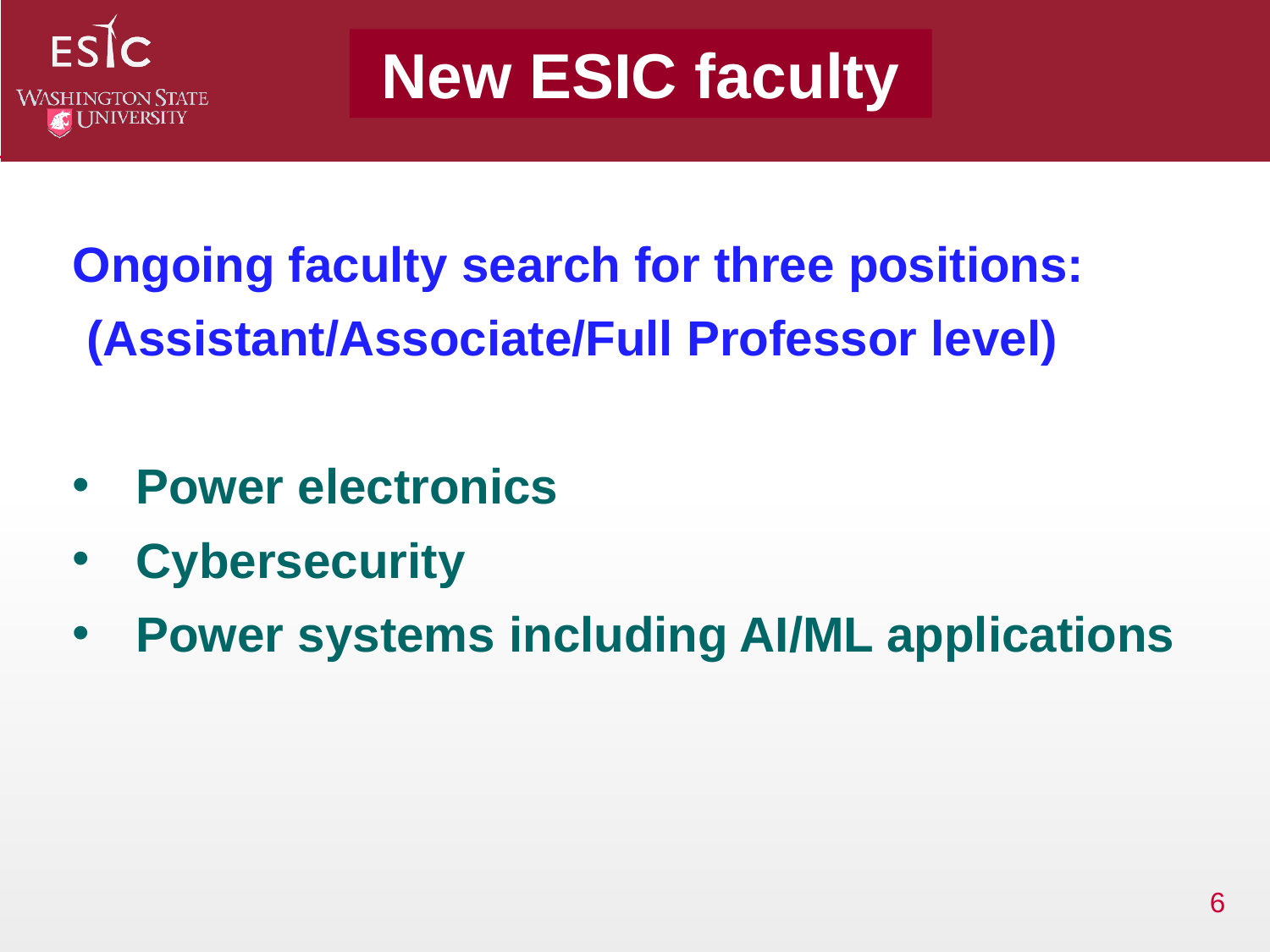

New ESIC faculty
Ongoing faculty search for three positions:
 (Assistant/Associate/Full Professor level)

Power electronics
Cybersecurity
Power systems including AI/ML applications

6